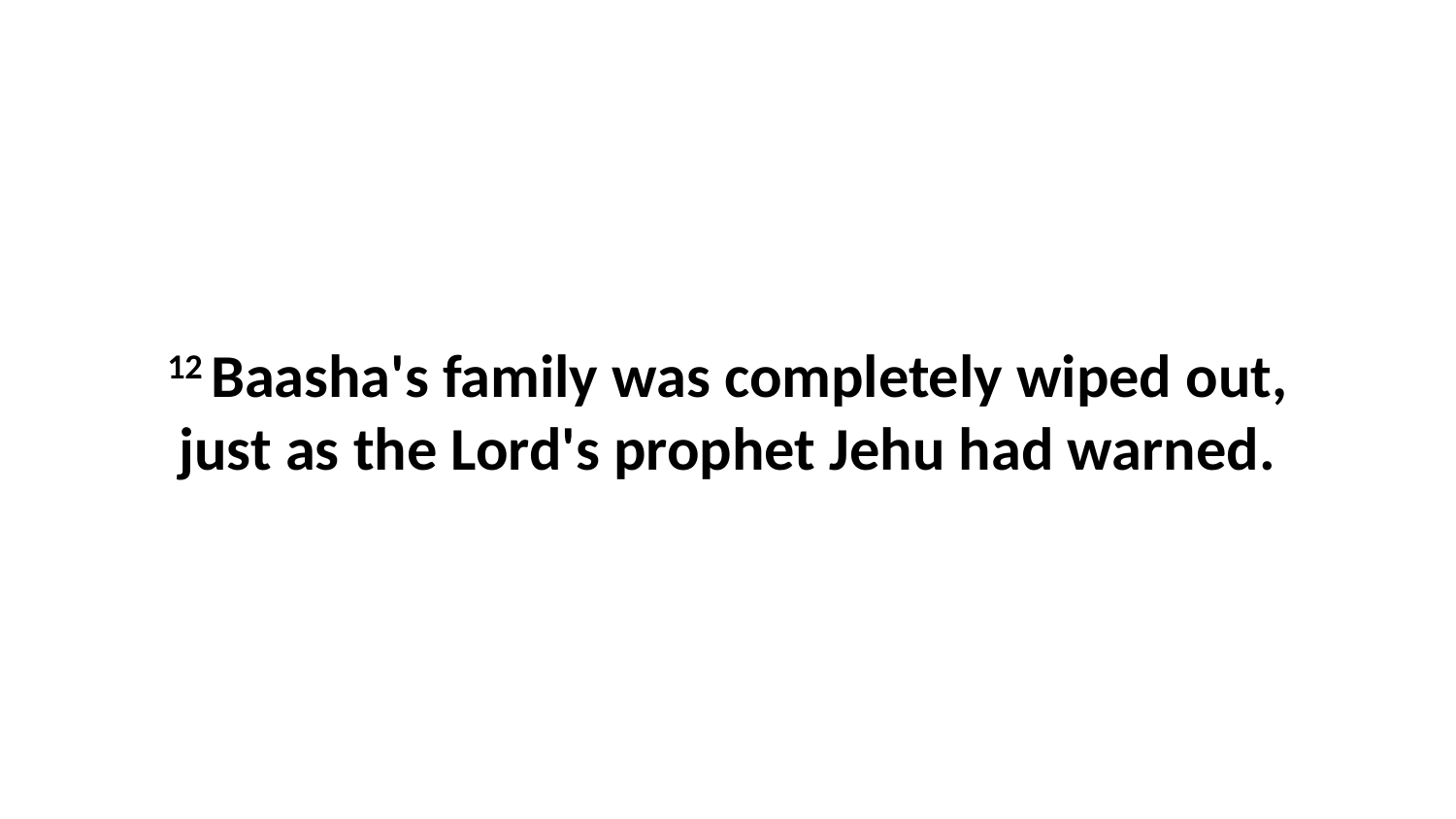

12 Baasha's family was completely wiped out, just as the Lord's prophet Jehu had warned.